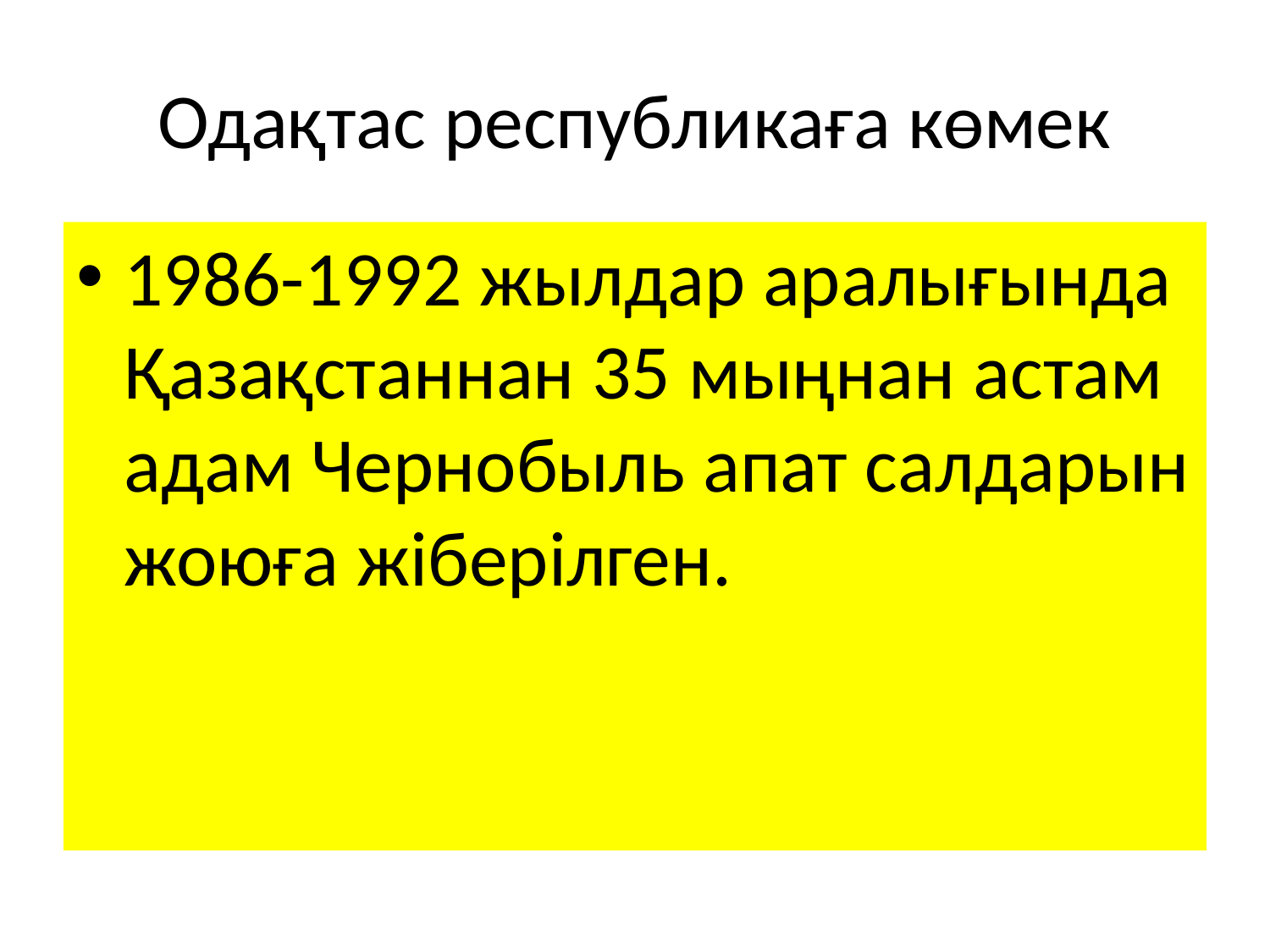

# Одақтас республикаға көмек
1986-1992 жылдар аралығында Қазақстаннан 35 мыңнан астам адам Чернобыль апат салдарын жоюға жіберілген.